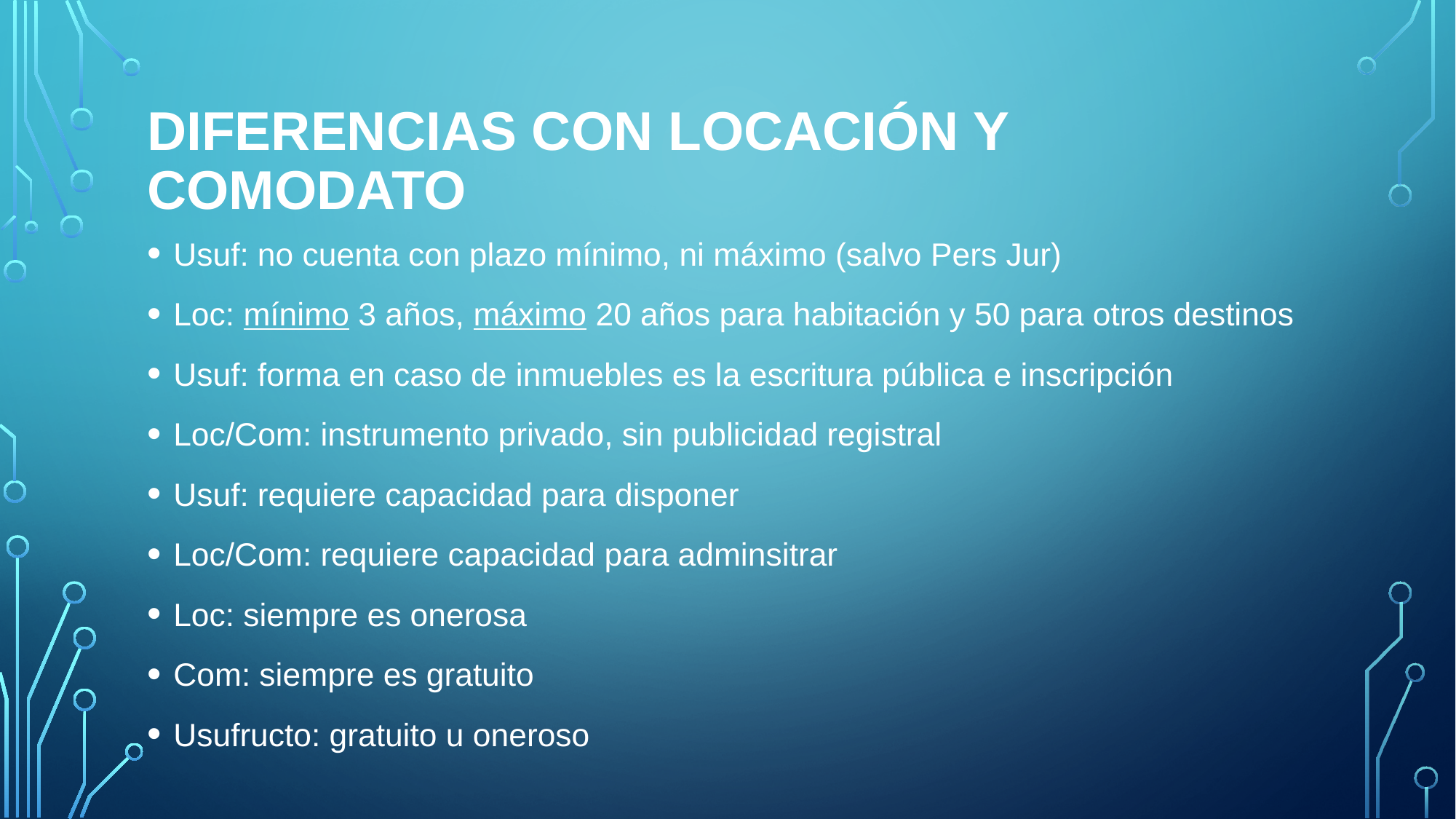

# Diferencias con locación y comodato
Usuf: no cuenta con plazo mínimo, ni máximo (salvo Pers Jur)
Loc: mínimo 3 años, máximo 20 años para habitación y 50 para otros destinos
Usuf: forma en caso de inmuebles es la escritura pública e inscripción
Loc/Com: instrumento privado, sin publicidad registral
Usuf: requiere capacidad para disponer
Loc/Com: requiere capacidad para adminsitrar
Loc: siempre es onerosa
Com: siempre es gratuito
Usufructo: gratuito u oneroso